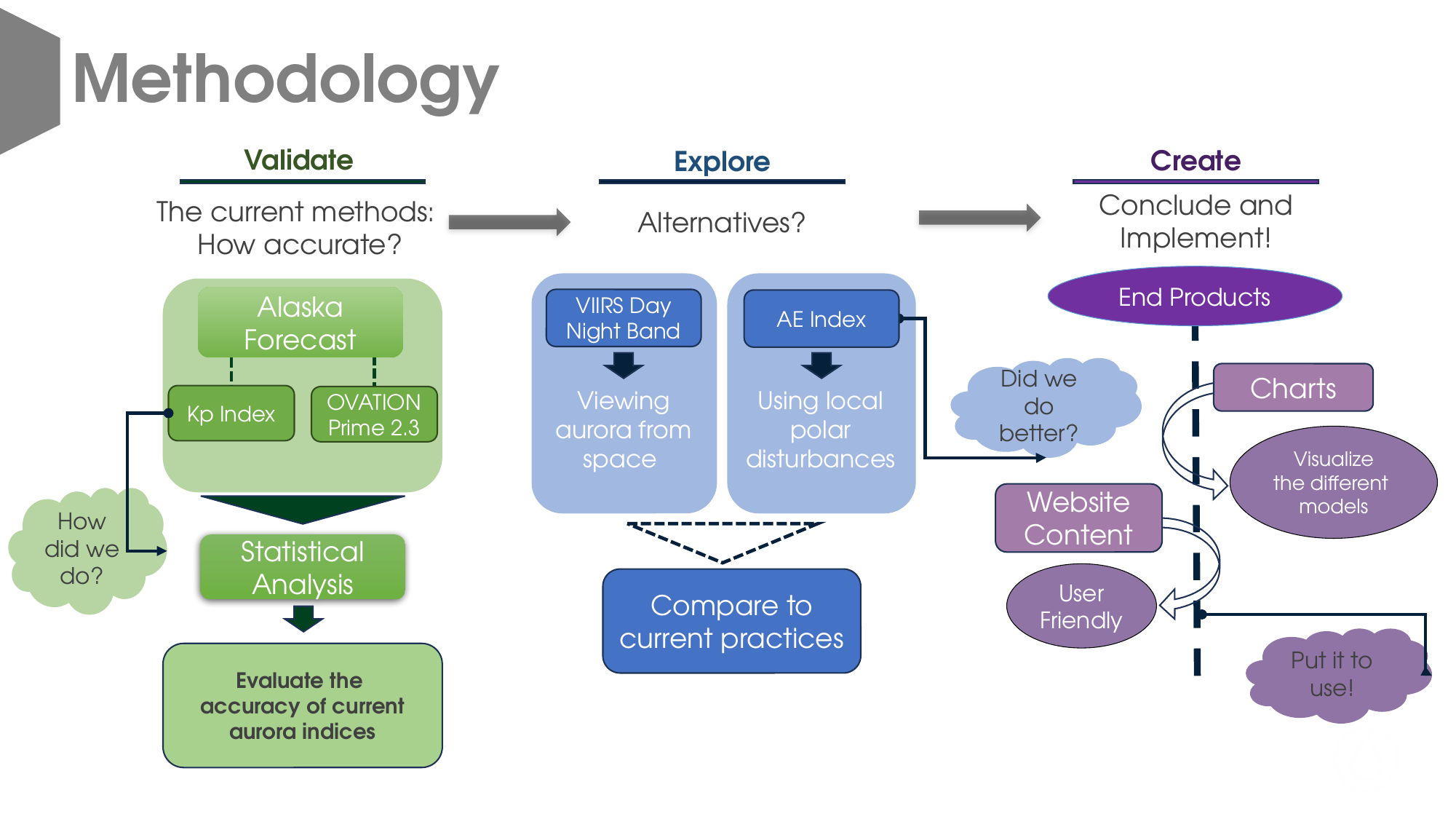

# Methodology
Create
Validate
Explore

Conclude and Implement!
The current methods:
How accurate?
Alternatives?

End Products

Alaska Forecast
VIIRS Day Night Band
AE Index

Did we do better?
Charts
Viewing aurora from space ​
Using local polar disturbances​

Kp Index
OVATION Prime 2.3
Visualize the different models
Website Content
How did we do?

Statistical Analysis
User Friendly
Compare to current practices

Put it to use!
Evaluate the
accuracy of current aurora indices